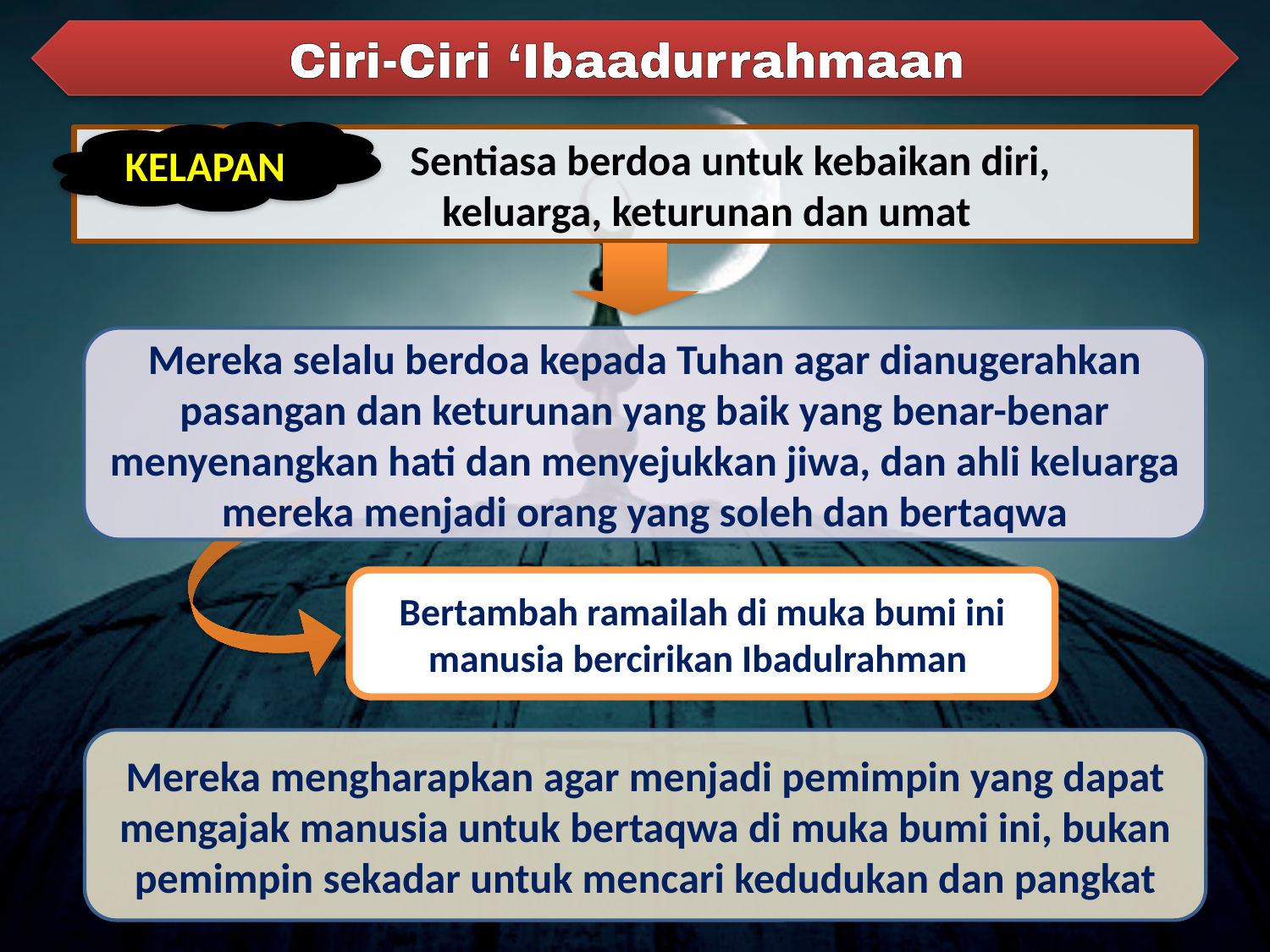

Ciri-Ciri ‘Ibaadurrahmaan
KELAPAN
                    Sentiasa berdoa untuk kebaikan diri,
               keluarga, keturunan dan umat

Mereka selalu berdoa kepada Tuhan agar dianugerahkan pasangan dan keturunan yang baik yang benar-benar menyenangkan hati dan menyejukkan jiwa, dan ahli keluarga mereka menjadi orang yang soleh dan bertaqwa

Bertambah ramailah di muka bumi ini manusia bercirikan Ibadulrahman
Mereka mengharapkan agar menjadi pemimpin yang dapat mengajak manusia untuk bertaqwa di muka bumi ini, bukan pemimpin sekadar untuk mencari kedudukan dan pangkat